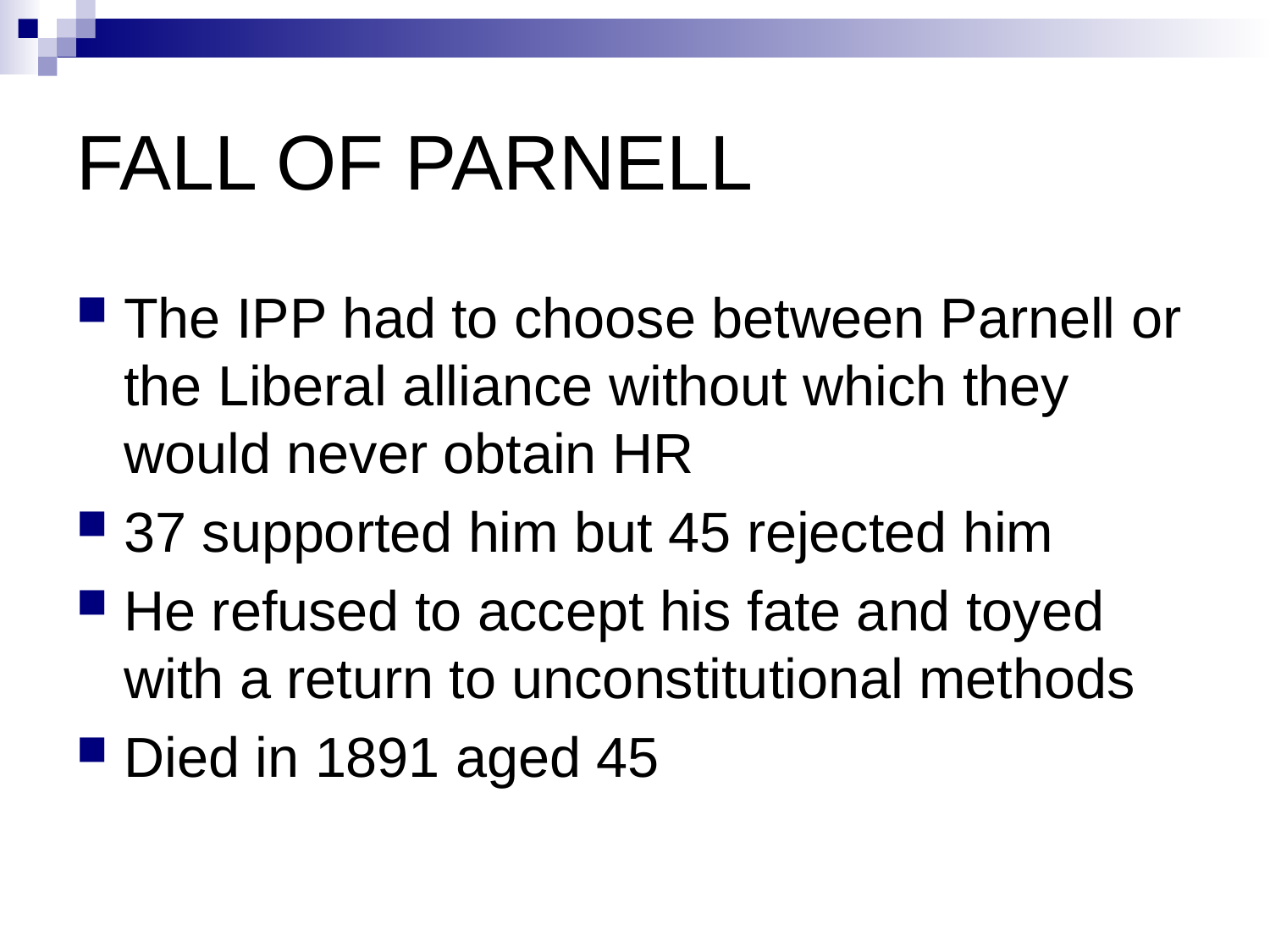

# FALL OF PARNELL
The IPP had to choose between Parnell or the Liberal alliance without which they would never obtain HR
37 supported him but 45 rejected him
He refused to accept his fate and toyed with a return to unconstitutional methods
Died in 1891 aged 45